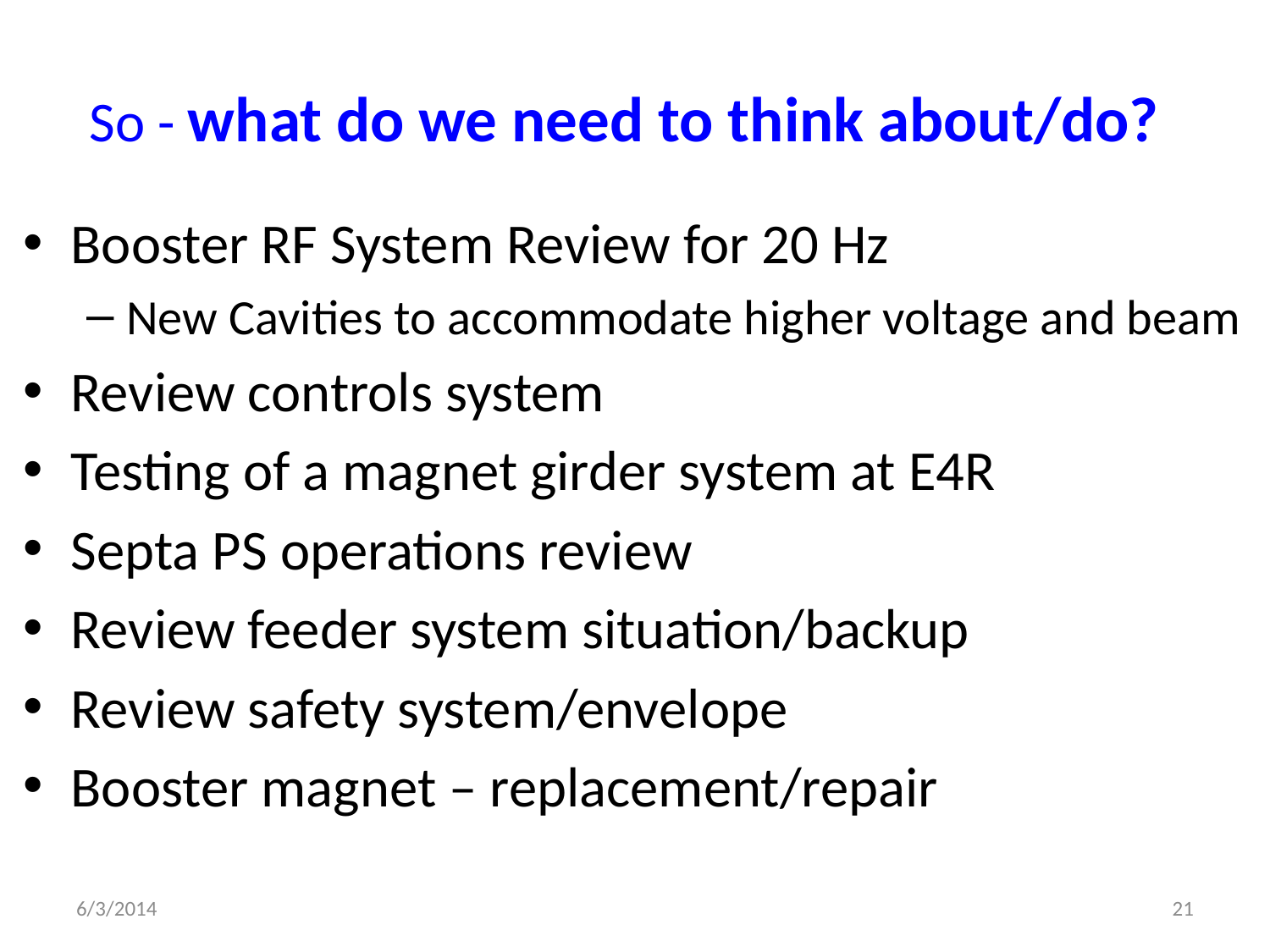

# So - what do we need to think about/do?
Booster RF System Review for 20 Hz
New Cavities to accommodate higher voltage and beam
Review controls system
Testing of a magnet girder system at E4R
Septa PS operations review
Review feeder system situation/backup
Review safety system/envelope
Booster magnet – replacement/repair
6/3/2014
21